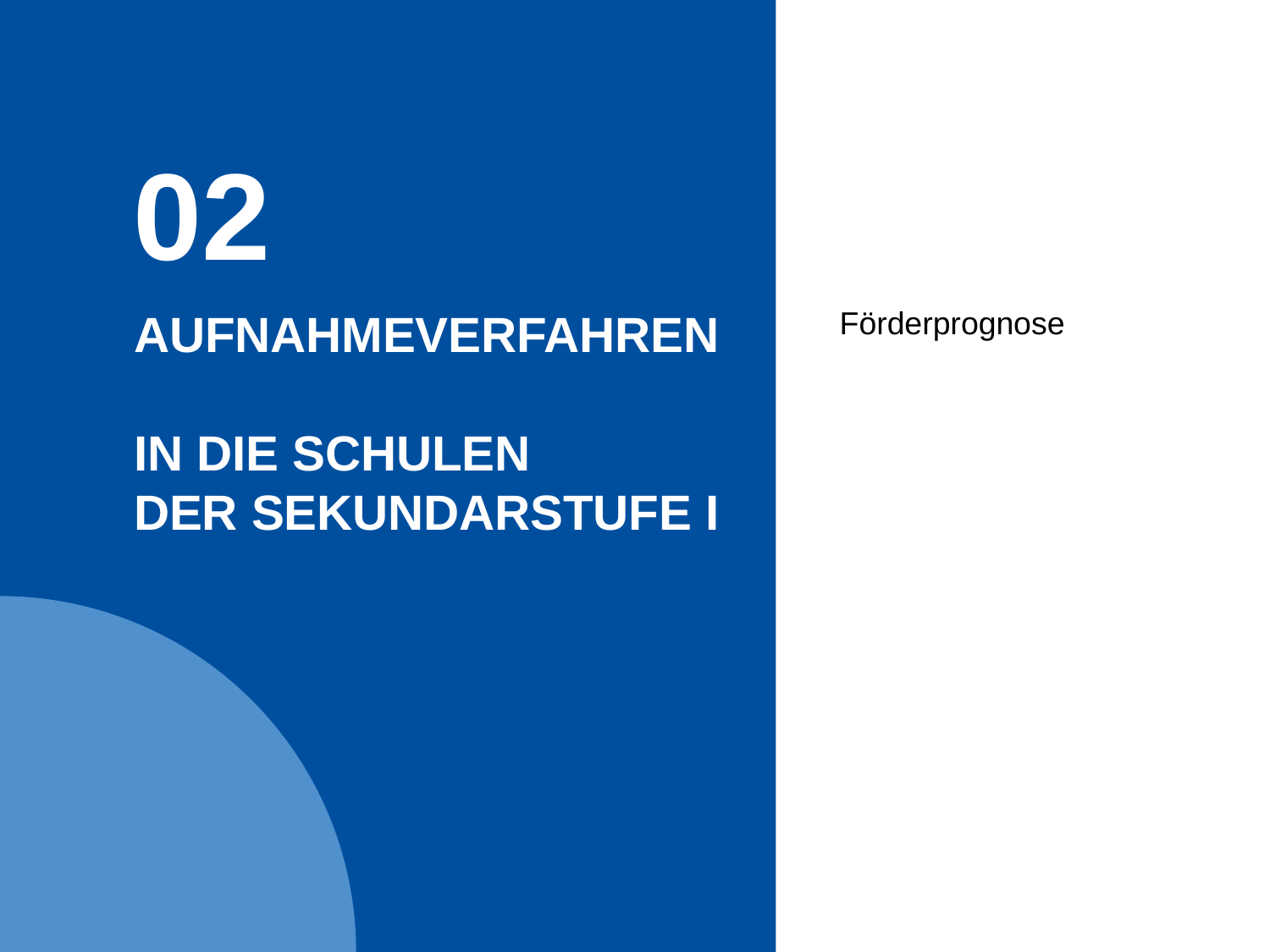

02
# Aufnahmeverfahren in die Schulen der Sekundarstufe I
Förderprognose